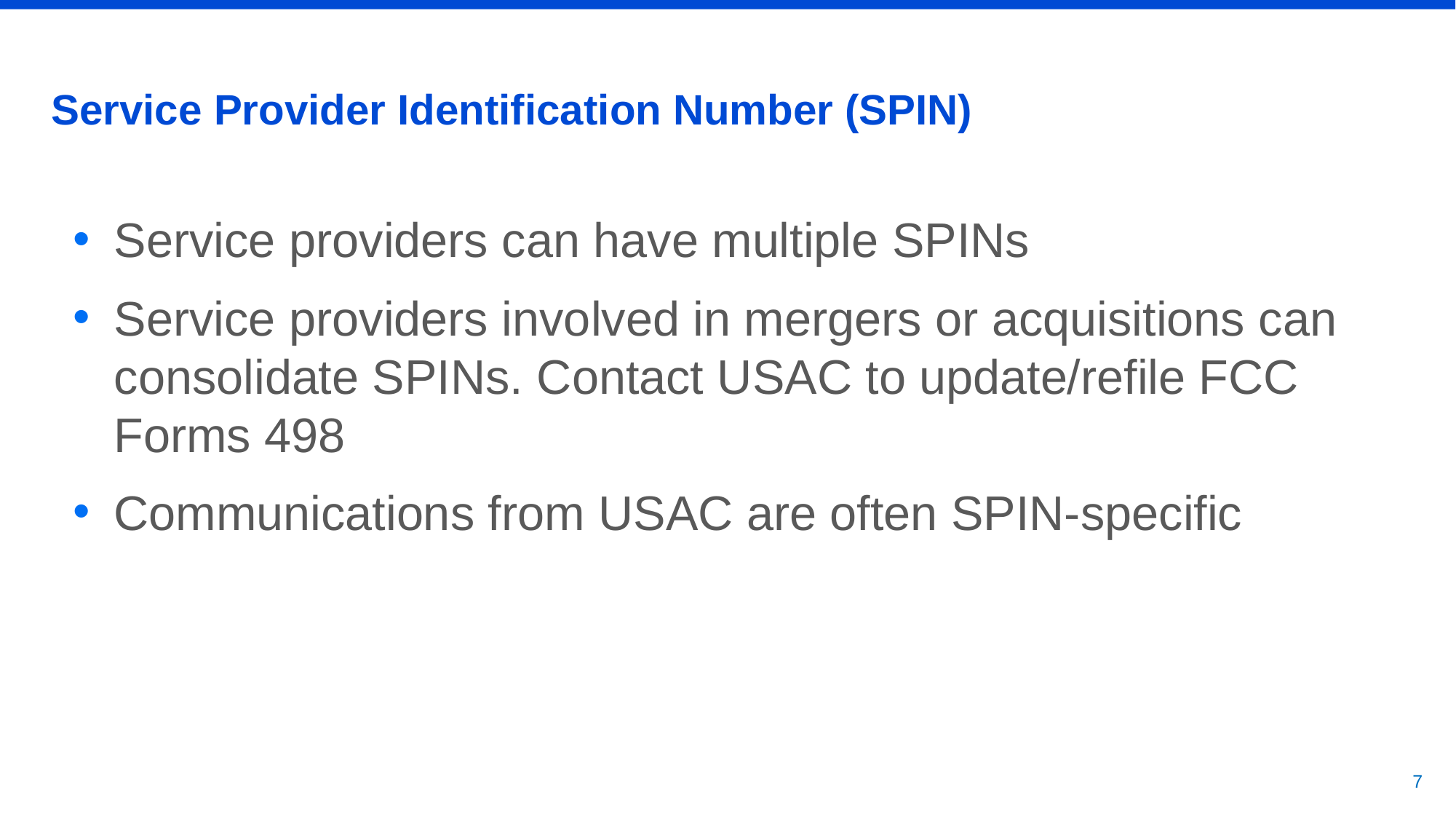

# Service Provider Identification Number (SPIN)
Service providers can have multiple SPINs
Service providers involved in mergers or acquisitions can consolidate SPINs. Contact USAC to update/refile FCC Forms 498
Communications from USAC are often SPIN-specific

7